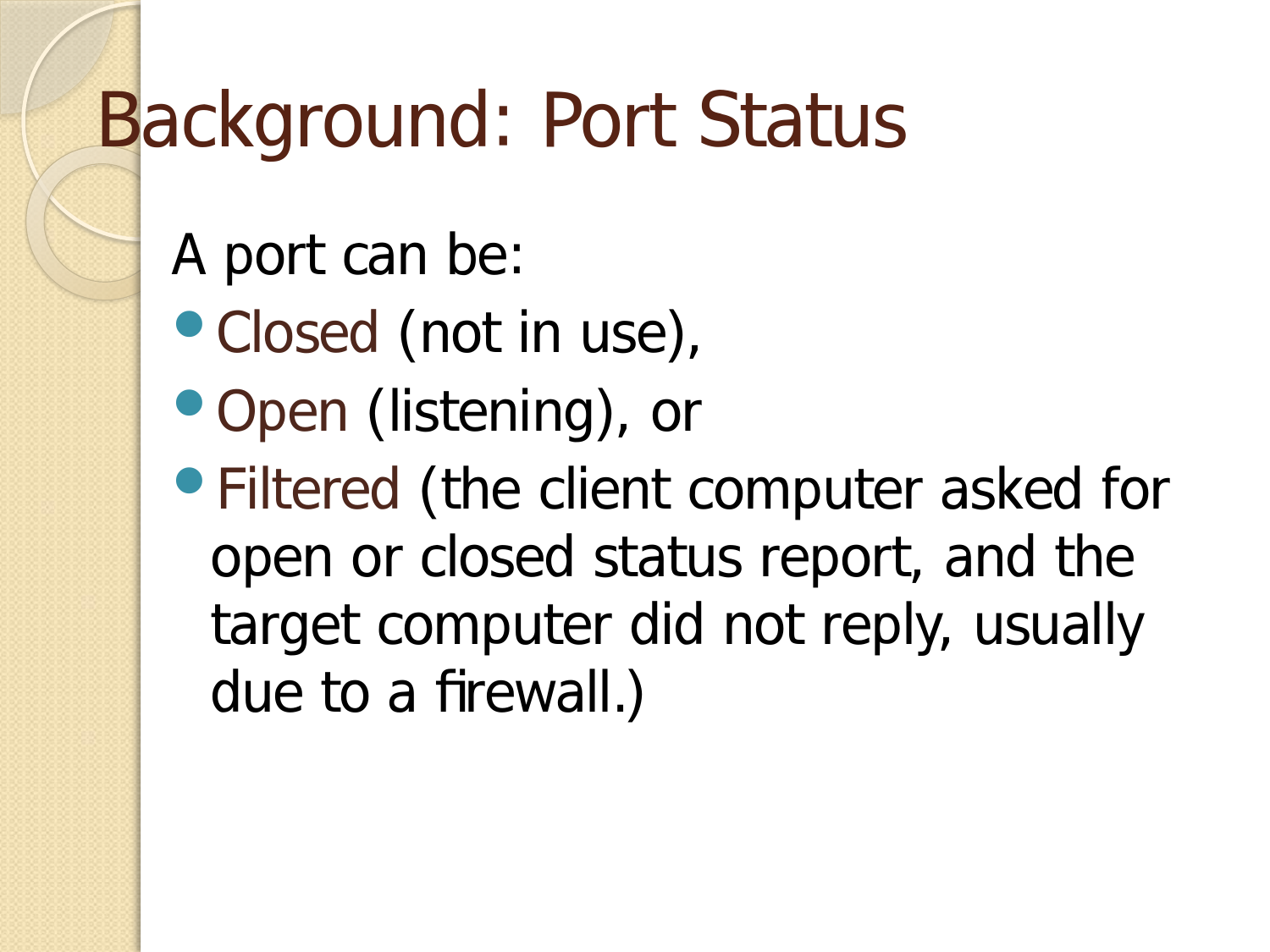

# Background: Port Status
A port can be:
Closed (not in use),
Open (listening), or
Filtered (the client computer asked for open or closed status report, and the target computer did not reply, usually due to a firewall.)